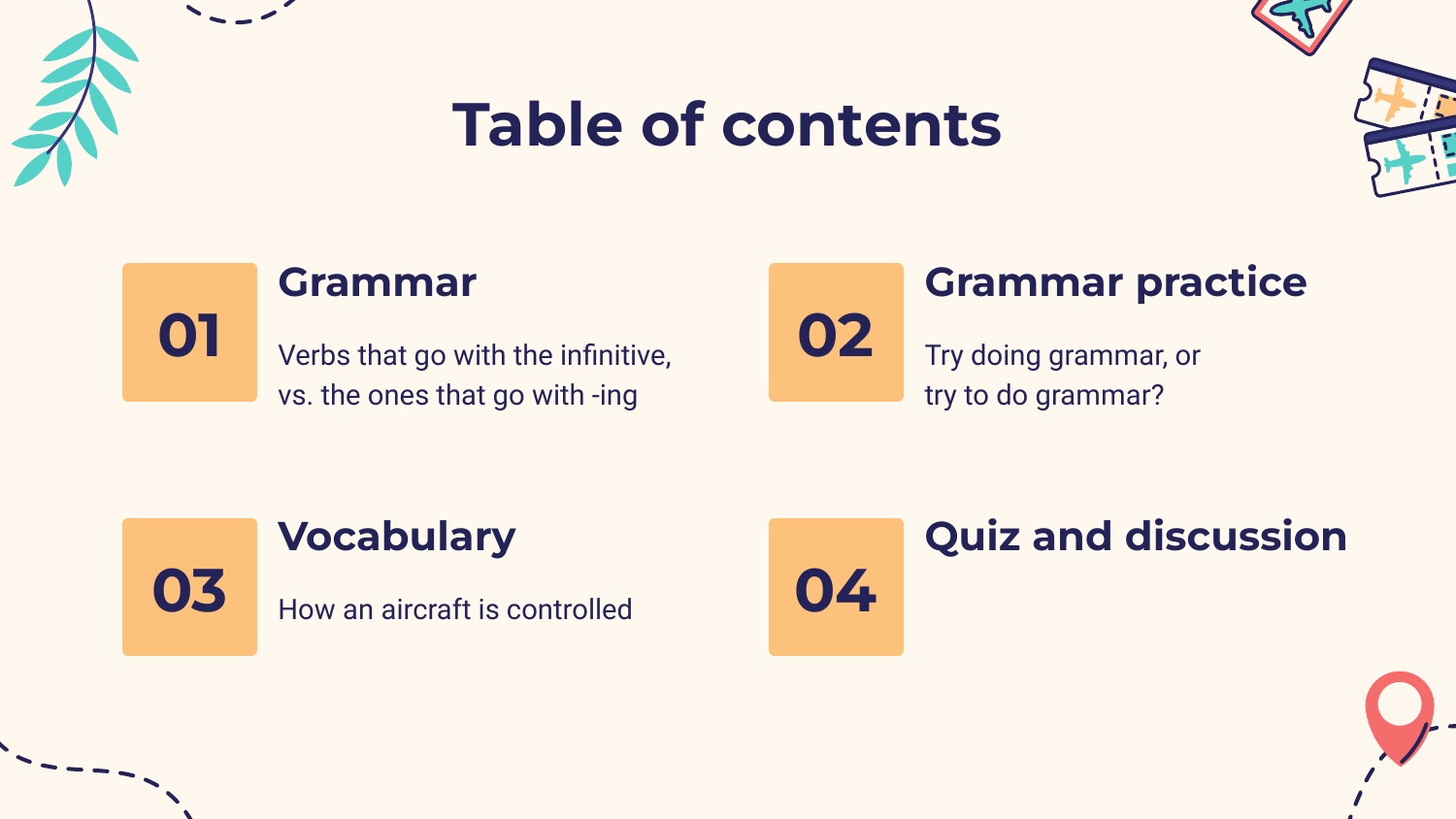

# Table of contents
Grammar
Grammar practice
01
02
Verbs that go with the infinitive, vs. the ones that go with -ing
Try doing grammar, or try to do grammar?
Vocabulary
Quiz and discussion
03
04
How an aircraft is controlled